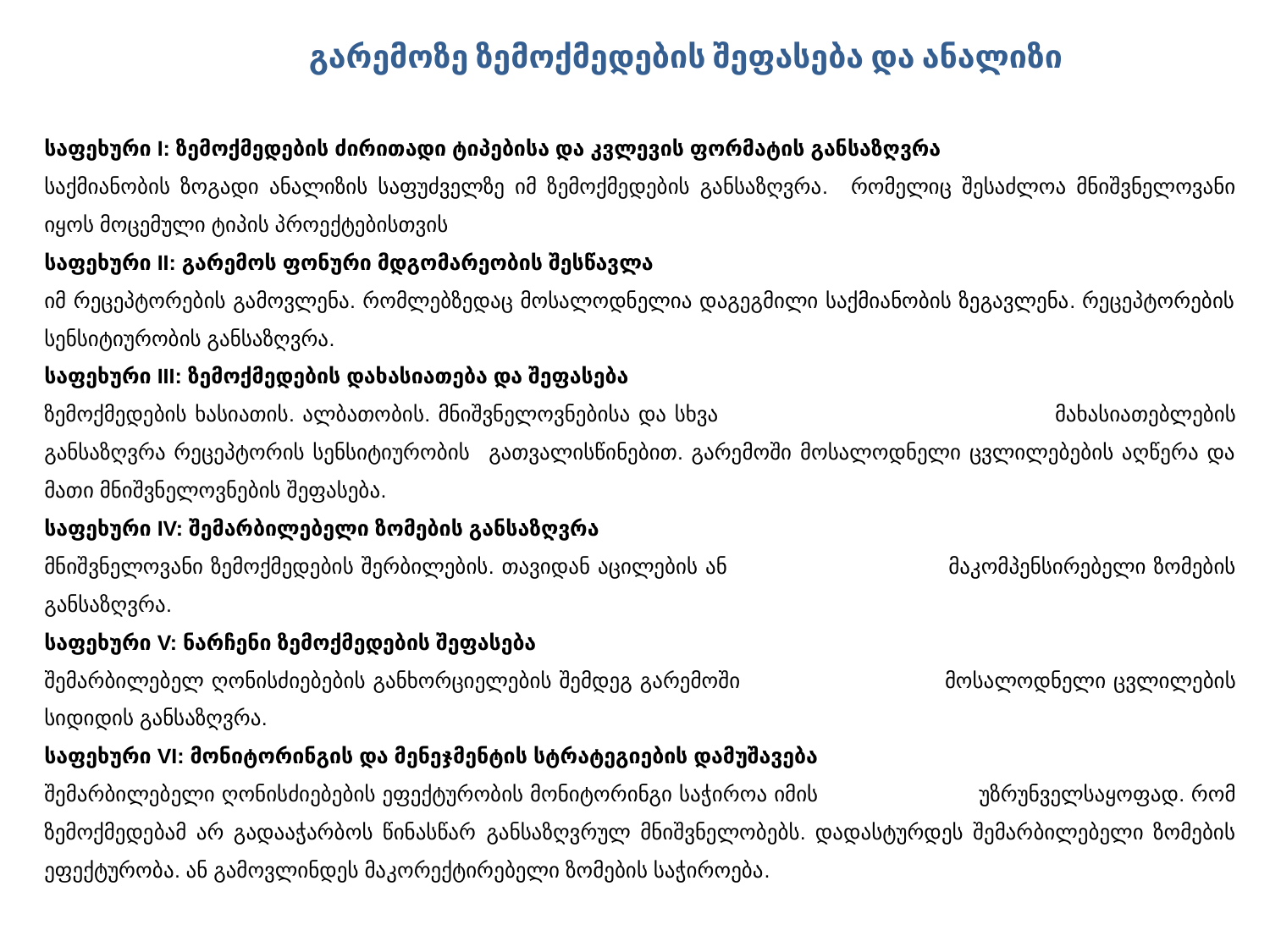

გარემოზე ზემოქმედების შეფასება და ანალიზი
საფეხური I: ზემოქმედების ძირითადი ტიპებისა და კვლევის ფორმატის განსაზღვრა
საქმიანობის ზოგადი ანალიზის საფუძველზე იმ ზემოქმედების განსაზღვრა.  რომელიც შესაძლოა მნიშვნელოვანი იყოს მოცემული ტიპის პროექტებისთვის
საფეხური II: გარემოს ფონური მდგომარეობის შესწავლა
იმ რეცეპტორების გამოვლენა. რომლებზედაც მოსალოდნელია დაგეგმილი საქმიანობის ზეგავლენა. რეცეპტორების სენსიტიურობის განსაზღვრა.
საფეხური III: ზემოქმედების დახასიათება და შეფასება
ზემოქმედების ხასიათის. ალბათობის. მნიშვნელოვნებისა და სხვა                                     მახასიათებლების განსაზღვრა რეცეპტორის სენსიტიურობის  გათვალისწინებით. გარემოში მოსალოდნელი ცვლილებების აღწერა და მათი მნიშვნელოვნების შეფასება.
საფეხური IV: შემარბილებელი ზომების განსაზღვრა
მნიშვნელოვანი ზემოქმედების შერბილების. თავიდან აცილების ან                          მაკომპენსირებელი ზომების განსაზღვრა.
საფეხური V: ნარჩენი ზემოქმედების შეფასება
შემარბილებელ ღონისძიებების განხორციელების შემდეგ გარემოში                        მოსალოდნელი ცვლილების სიდიდის განსაზღვრა.
საფეხური VI: მონიტორინგის და მენეჯმენტის სტრატეგიების დამუშავება
შემარბილებელი ღონისძიებების ეფექტურობის მონიტორინგი საჭიროა იმის                     უზრუნველსაყოფად. რომ ზემოქმედებამ არ გადააჭარბოს წინასწარ განსაზღვრულ მნიშვნელობებს. დადასტურდეს შემარბილებელი ზომების ეფექტურობა. ან გამოვლინდეს მაკორექტირებელი ზომების საჭიროება.